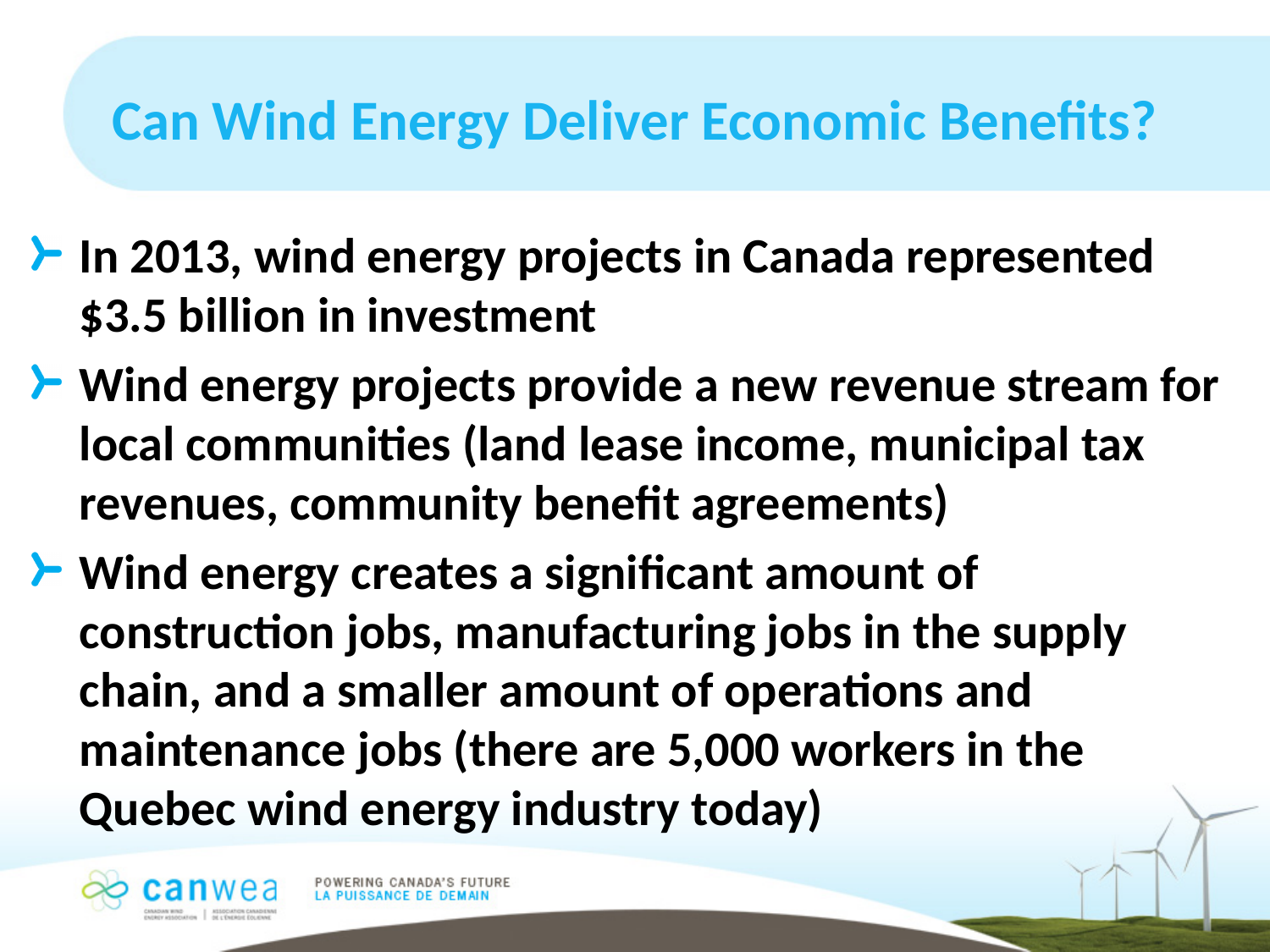

# Can Wind Energy Deliver Economic Benefits?
In 2013, wind energy projects in Canada represented $3.5 billion in investment
Wind energy projects provide a new revenue stream for local communities (land lease income, municipal tax revenues, community benefit agreements)
Wind energy creates a significant amount of construction jobs, manufacturing jobs in the supply chain, and a smaller amount of operations and maintenance jobs (there are 5,000 workers in the Quebec wind energy industry today)